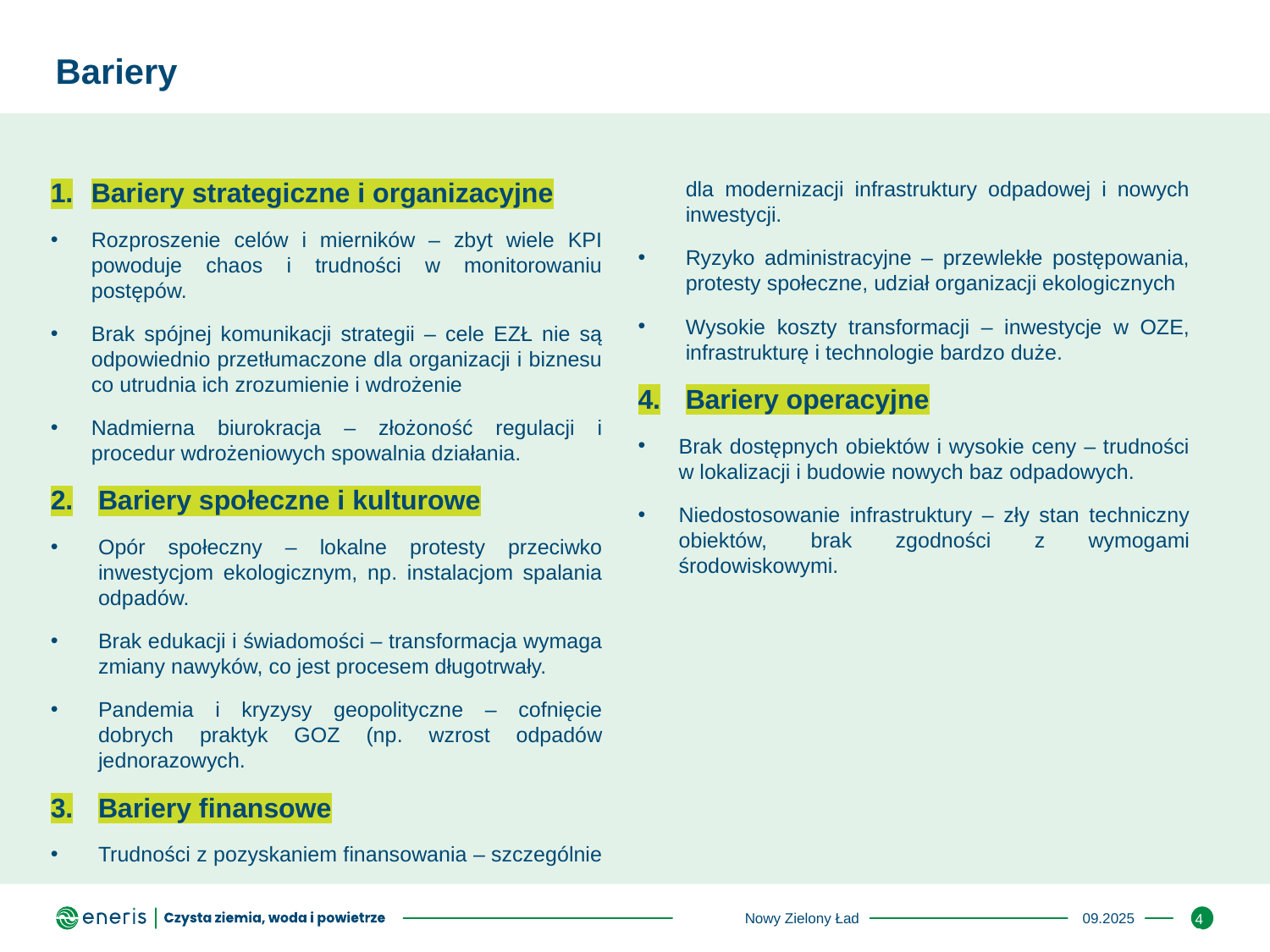

# Bariery
Bariery strategiczne i organizacyjne
Rozproszenie celów i mierników – zbyt wiele KPI powoduje chaos i trudności w monitorowaniu postępów.
Brak spójnej komunikacji strategii – cele EZŁ nie są odpowiednio przetłumaczone dla organizacji i biznesu co utrudnia ich zrozumienie i wdrożenie
Nadmierna biurokracja – złożoność regulacji i procedur wdrożeniowych spowalnia działania.
Bariery społeczne i kulturowe
Opór społeczny – lokalne protesty przeciwko inwestycjom ekologicznym, np. instalacjom spalania odpadów.
Brak edukacji i świadomości – transformacja wymaga zmiany nawyków, co jest procesem długotrwały.
Pandemia i kryzysy geopolityczne – cofnięcie dobrych praktyk GOZ (np. wzrost odpadów jednorazowych.
Bariery finansowe
Trudności z pozyskaniem finansowania – szczególnie dla modernizacji infrastruktury odpadowej i nowych inwestycji.
Ryzyko administracyjne – przewlekłe postępowania, protesty społeczne, udział organizacji ekologicznych
Wysokie koszty transformacji – inwestycje w OZE, infrastrukturę i technologie bardzo duże.
Bariery operacyjne
Brak dostępnych obiektów i wysokie ceny – trudności w lokalizacji i budowie nowych baz odpadowych.
Niedostosowanie infrastruktury – zły stan techniczny obiektów, brak zgodności z wymogami środowiskowymi.

43
Nowy Zielony Ład
09.2025